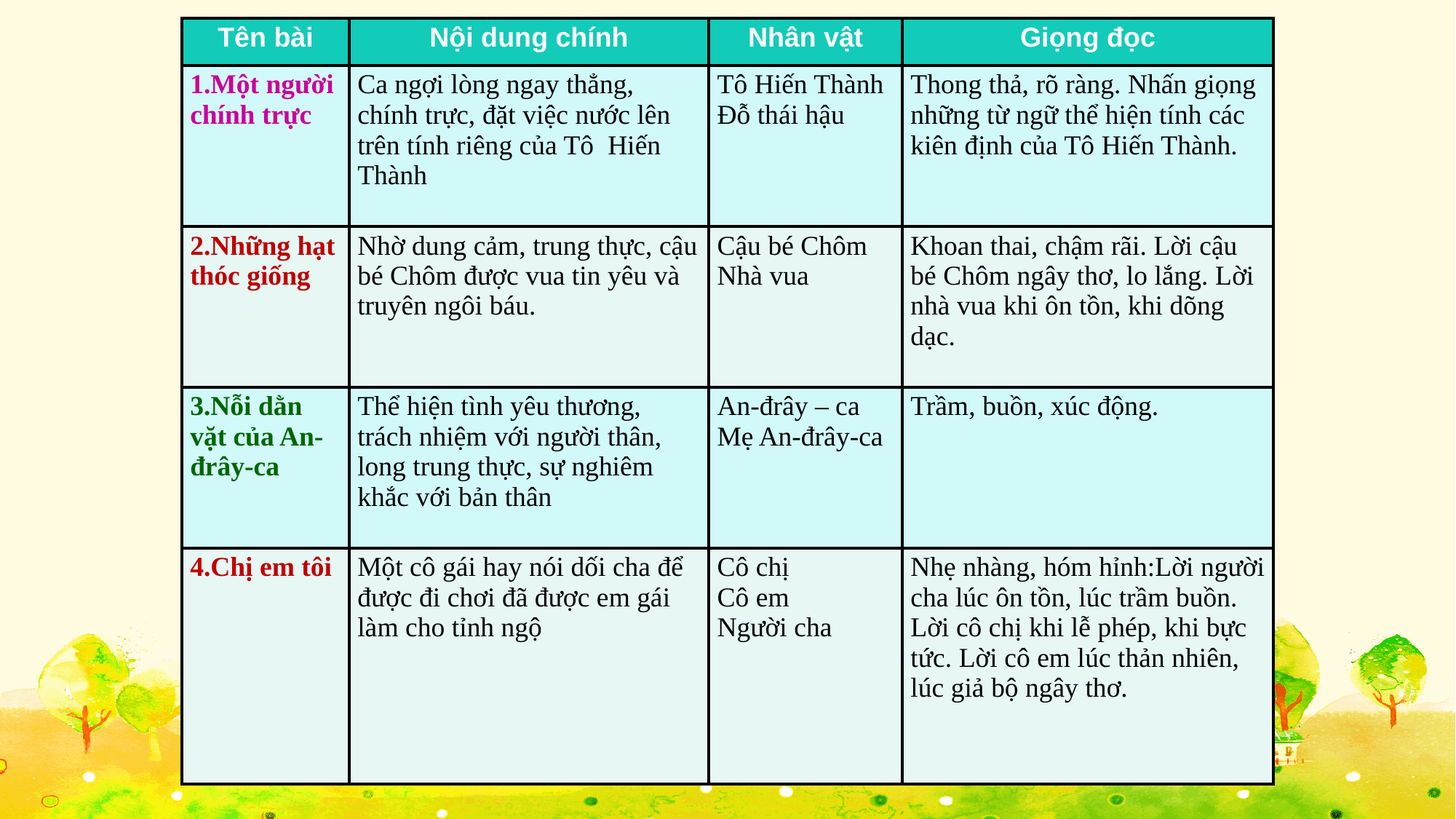

| Tên bài | Nội dung chính | Nhân vật | Giọng đọc |
| --- | --- | --- | --- |
| 1.Một người chính trực | Ca ngợi lòng ngay thẳng, chính trực, đặt việc nước lên trên tính riêng của Tô Hiến Thành | Tô Hiến Thành Đỗ thái hậu | Thong thả, rõ ràng. Nhấn giọng những từ ngữ thể hiện tính các kiên định của Tô Hiến Thành. |
| 2.Những hạt thóc giống | Nhờ dung cảm, trung thực, cậu bé Chôm được vua tin yêu và truyên ngôi báu. | Cậu bé Chôm Nhà vua | Khoan thai, chậm rãi. Lời cậu bé Chôm ngây thơ, lo lắng. Lời nhà vua khi ôn tồn, khi dõng dạc. |
| 3.Nỗi dằn vặt của An-đrây-ca | Thể hiện tình yêu thương, trách nhiệm với người thân, long trung thực, sự nghiêm khắc với bản thân | An-đrây – ca Mẹ An-đrây-ca | Trầm, buồn, xúc động. |
| 4.Chị em tôi | Một cô gái hay nói dối cha để được đi chơi đã được em gái làm cho tỉnh ngộ | Cô chị Cô em Người cha | Nhẹ nhàng, hóm hỉnh:Lời người cha lúc ôn tồn, lúc trầm buồn. Lời cô chị khi lễ phép, khi bực tức. Lời cô em lúc thản nhiên, lúc giả bộ ngây thơ. |